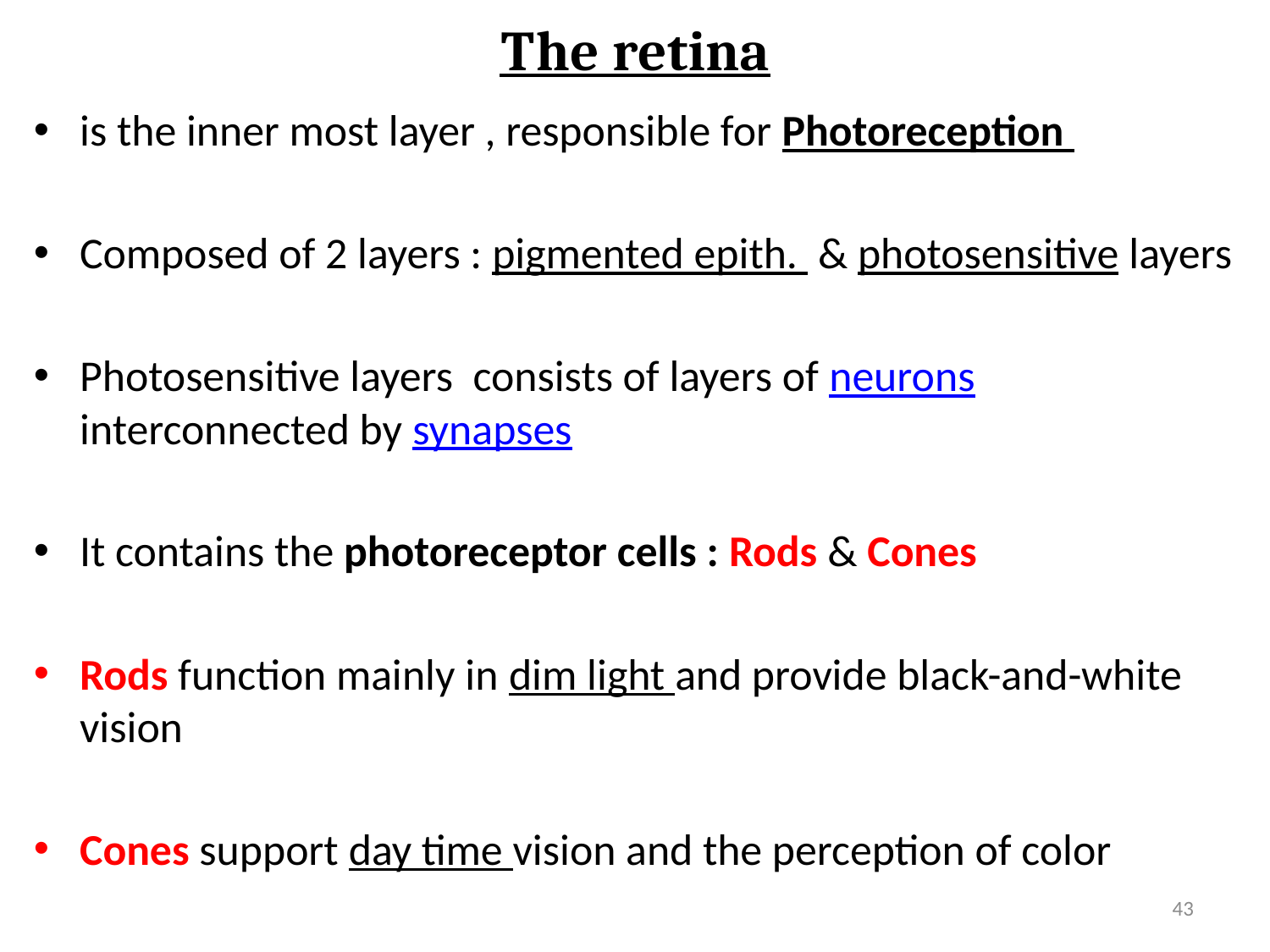

# The retina
is the inner most layer , responsible for Photoreception

Composed of 2 layers : pigmented epith.  & photosensitive layers

Photosensitive layers  consists of layers of neurons interconnected by synapses

It contains the photoreceptor cells : Rods & Cones

Rods function mainly in dim light and provide black-and-white vision

Cones support day time vision and the perception of color
43